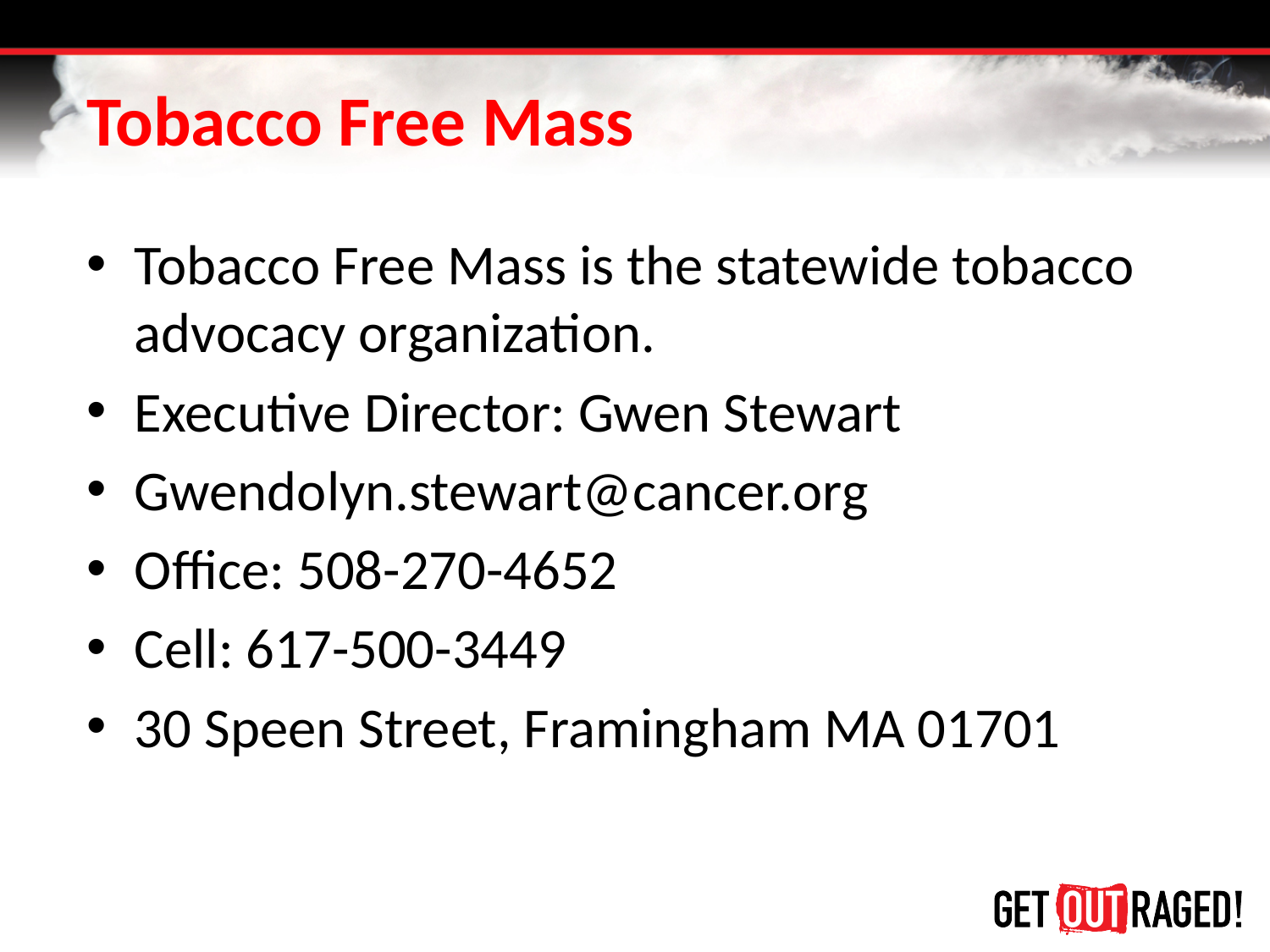

# Tobacco Free Mass
Tobacco Free Mass is the statewide tobacco advocacy organization.
Executive Director: Gwen Stewart
Gwendolyn.stewart@cancer.org
Office: 508-270-4652
Cell: 617-500-3449
30 Speen Street, Framingham MA 01701